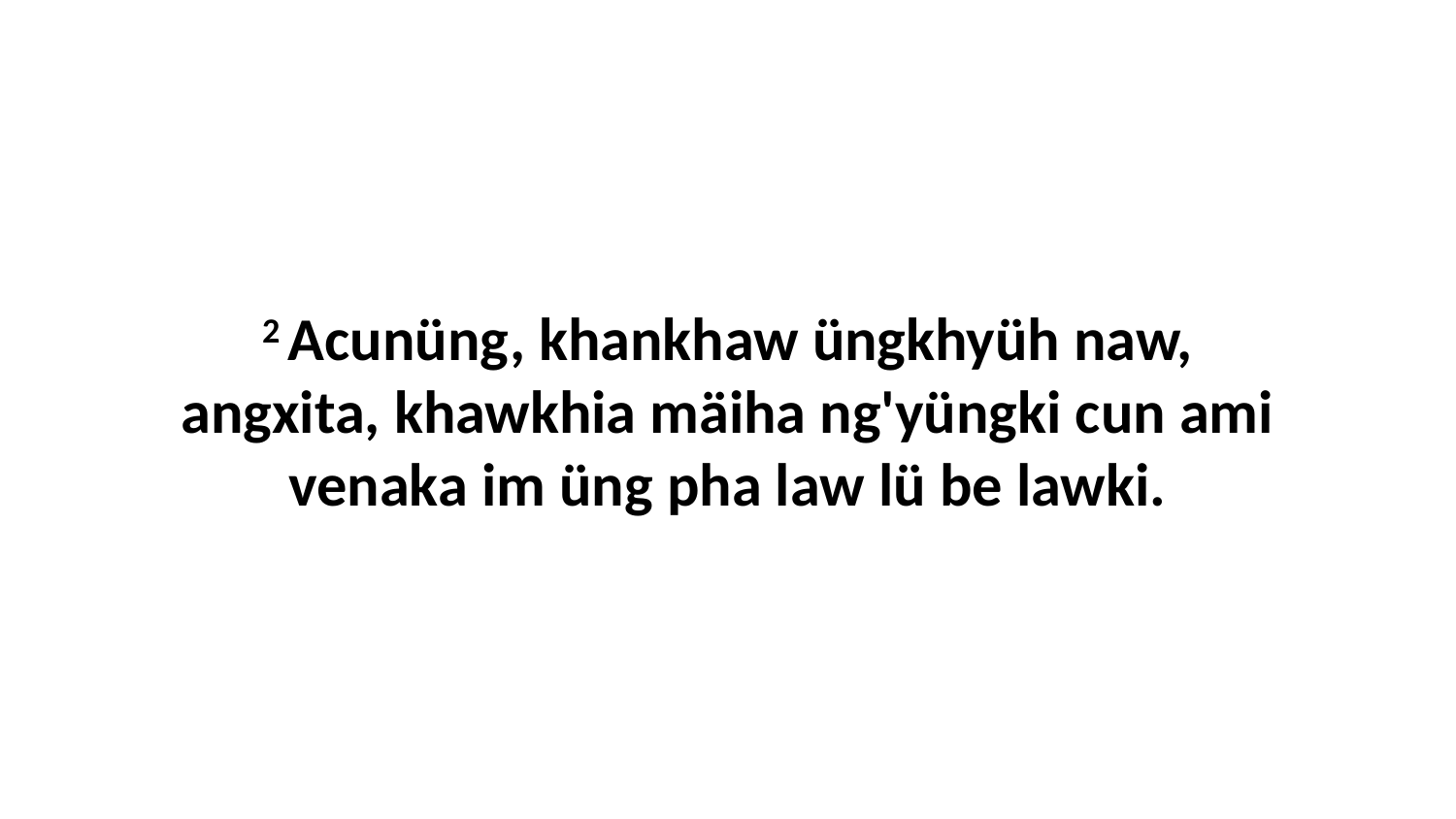

2 Acunüng, khankhaw üngkhyüh naw, angxita, khawkhia mäiha ng'yüngki cun ami venaka im üng pha law lü be lawki.